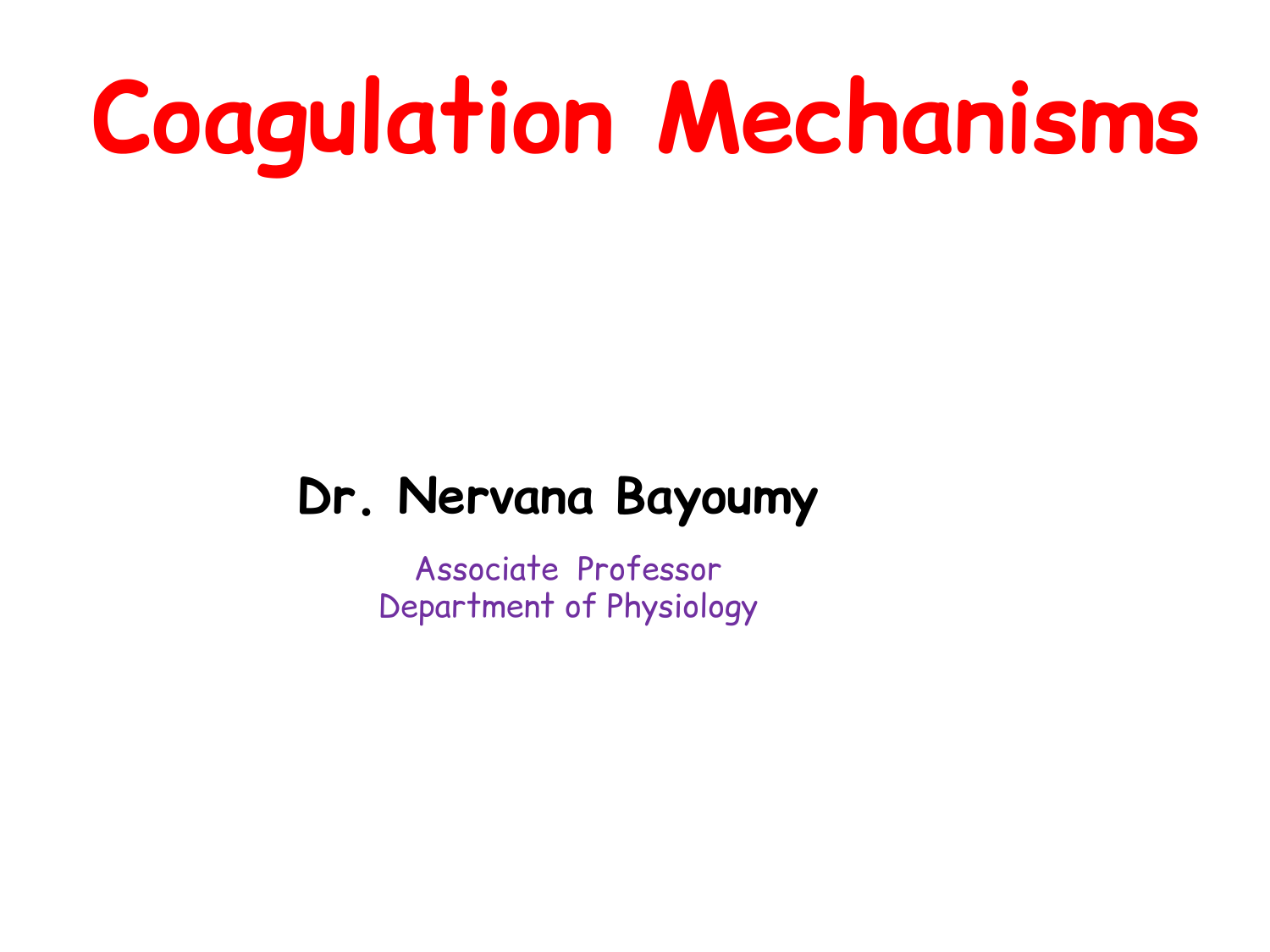

# Coagulation Mechanisms

Dr. Nervana Bayoumy
Associate  Professor
Department of Physiology